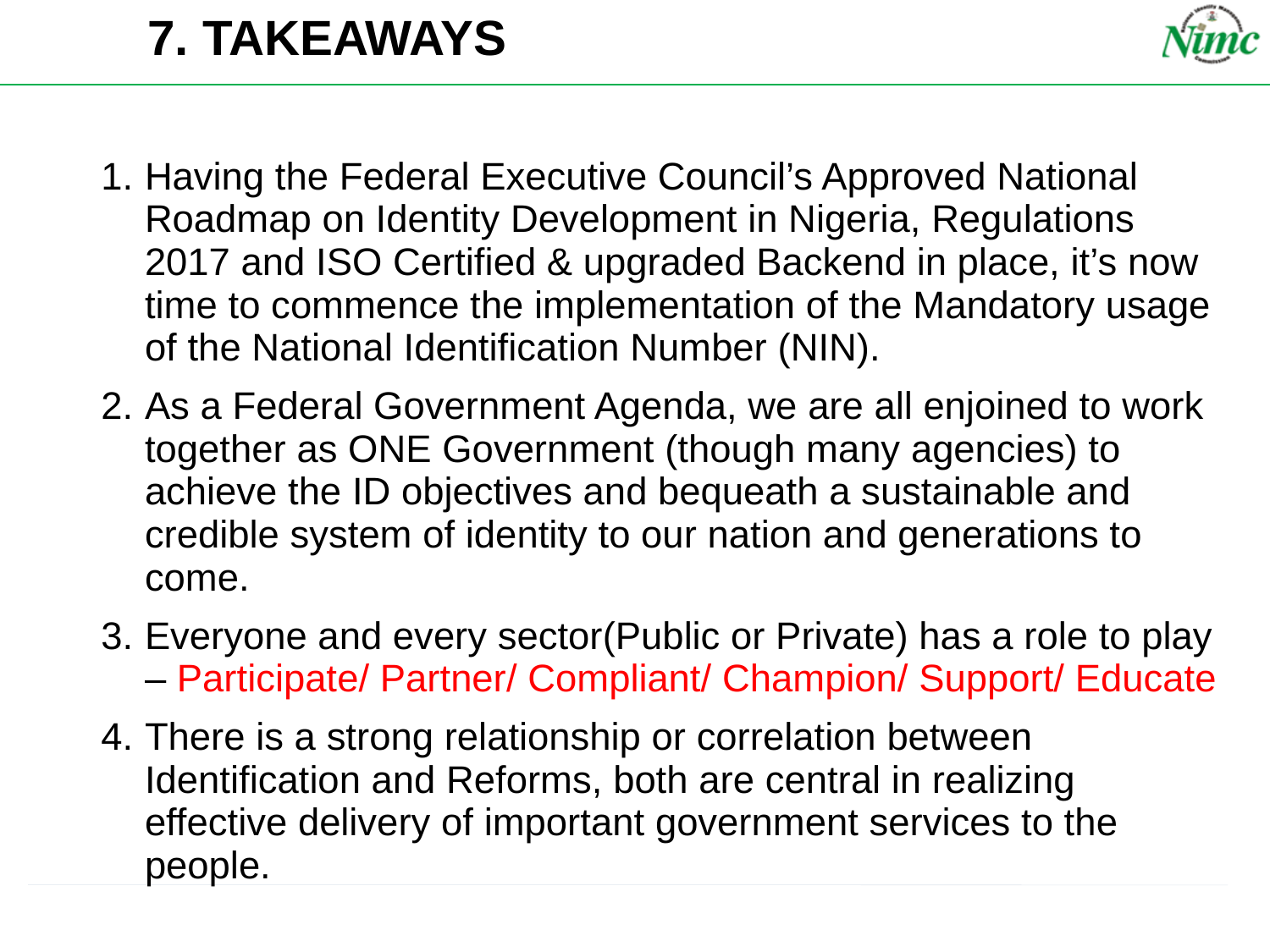

# 7. TAKEAWAYS

Having the Federal Executive Council’s Approved National Roadmap on Identity Development in Nigeria, Regulations 2017 and ISO Certified & upgraded Backend in place, it’s now time to commence the implementation of the Mandatory usage of the National Identification Number (NIN).
As a Federal Government Agenda, we are all enjoined to work together as ONE Government (though many agencies) to achieve the ID objectives and bequeath a sustainable and credible system of identity to our nation and generations to come.
Everyone and every sector(Public or Private) has a role to play – Participate/ Partner/ Compliant/ Champion/ Support/ Educate
There is a strong relationship or correlation between Identification and Reforms, both are central in realizing effective delivery of important government services to the people.